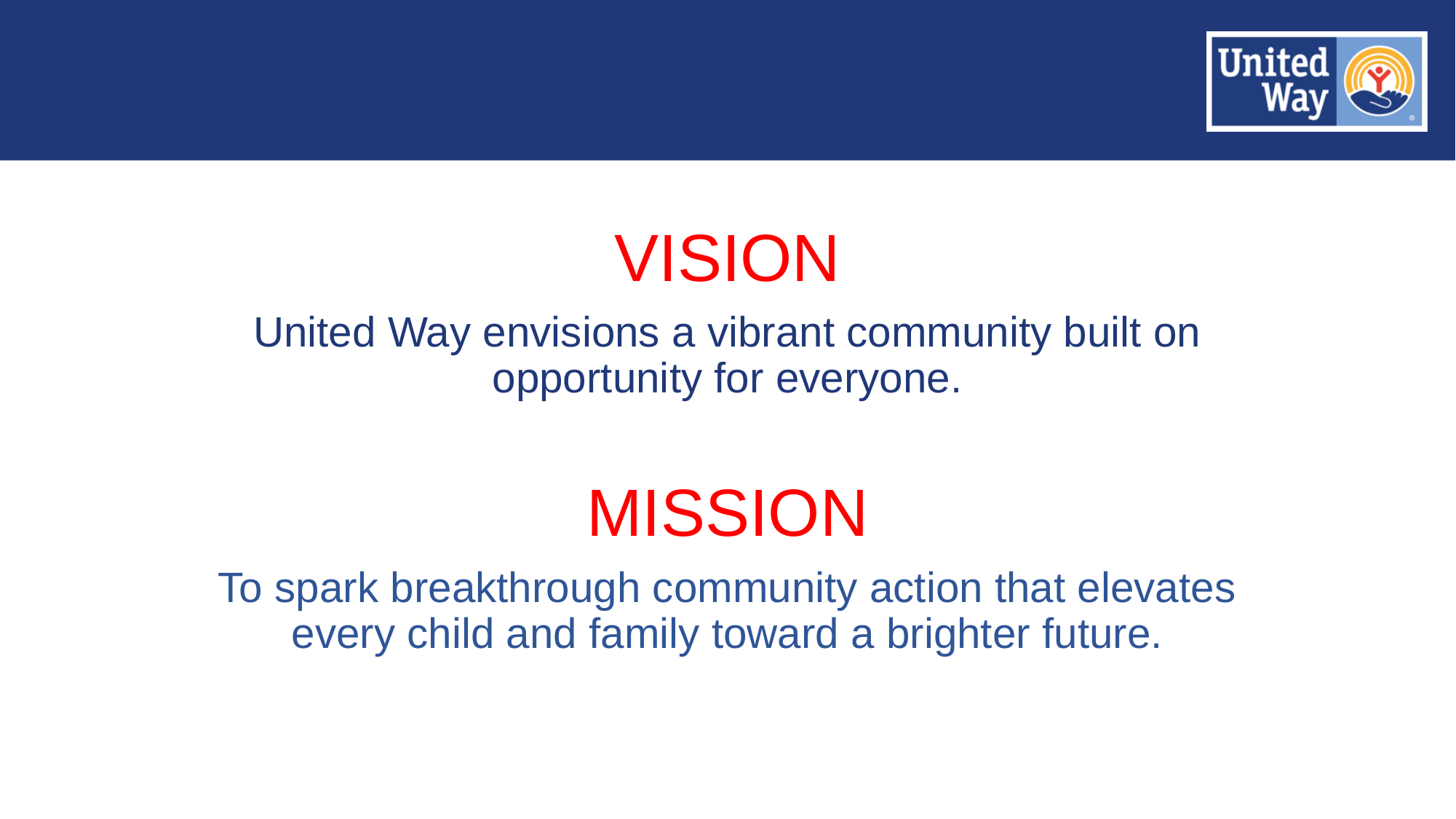

#
VISION
United Way envisions a vibrant community built on opportunity for everyone.

MISSION
To spark breakthrough community action that elevates every child and family toward a brighter future.